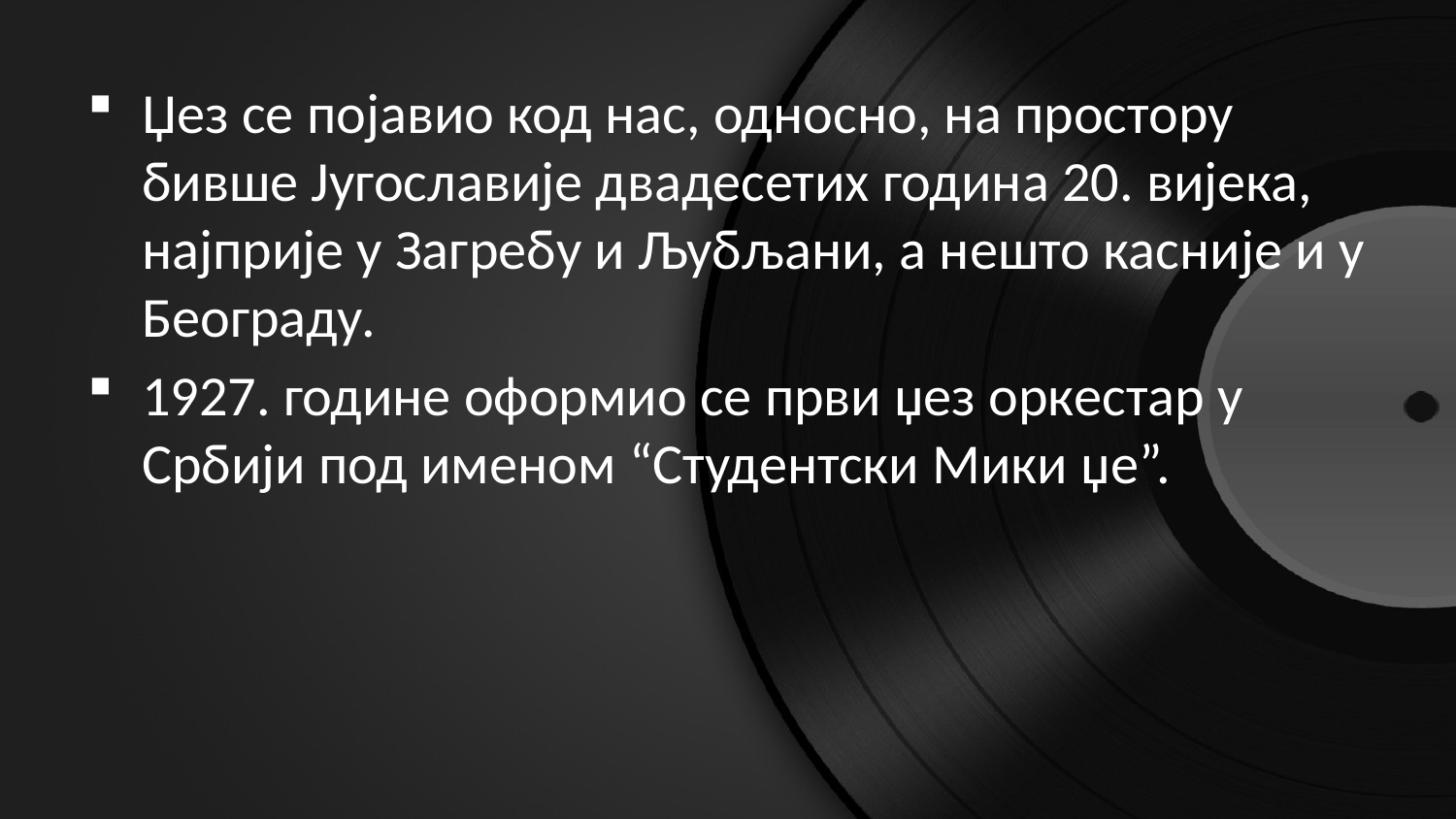

Џез се појавио код нас, односно, на простору бивше Југославије двадесетих година 20. вијека, најприје у Загребу и Љубљани, а нешто касније и у Београду.
1927. године оформио се први џез оркестар у Србији под именом “Студентски Мики џе”.